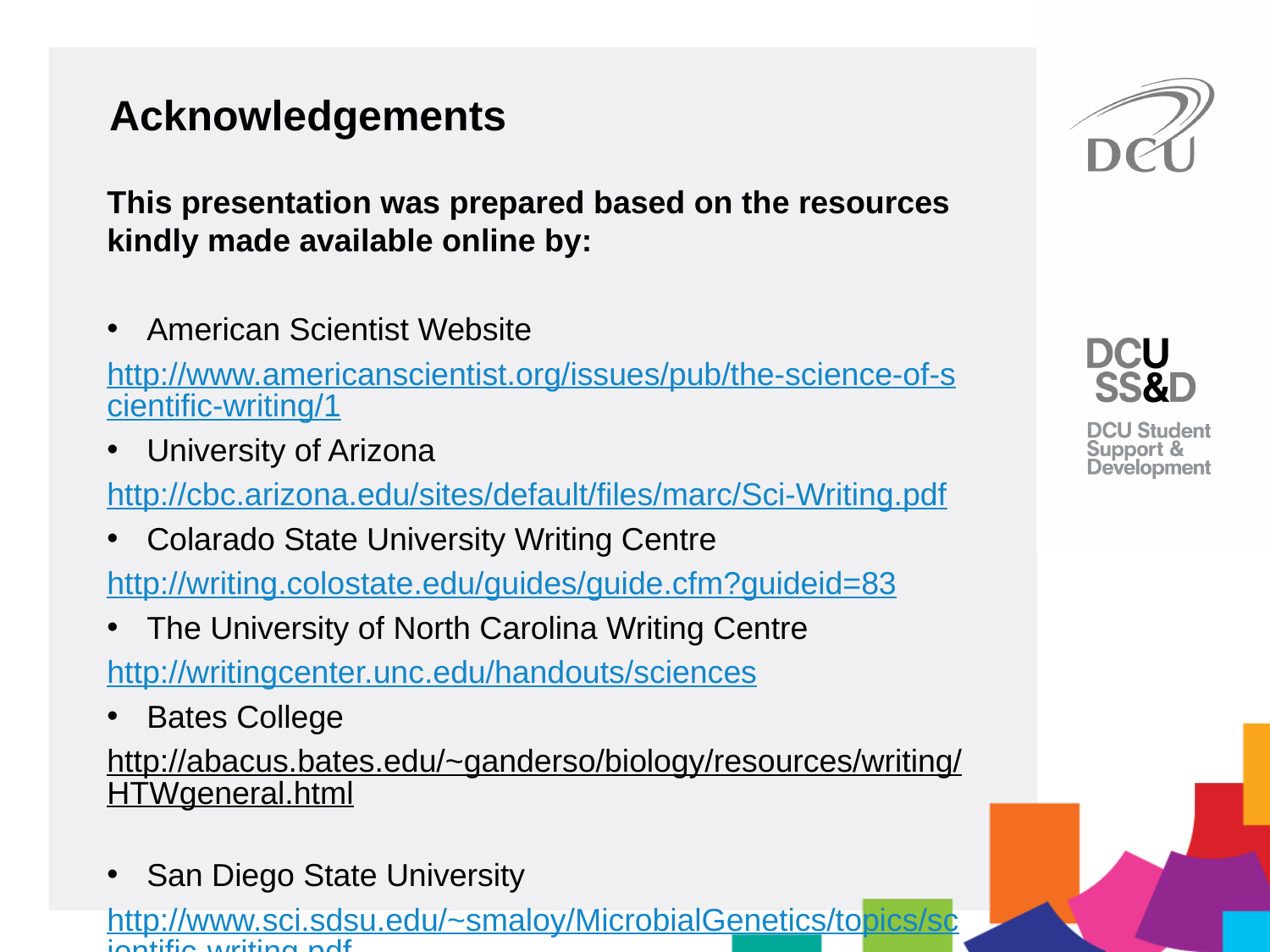

Acknowledgements

This presentation was prepared based on the resources kindly made available online by:

American Scientist Website
http://www.americanscientist.org/issues/pub/the-science-of-scientific-writing/1
University of Arizona
http://cbc.arizona.edu/sites/default/files/marc/Sci-Writing.pdf
Colarado State University Writing Centre
http://writing.colostate.edu/guides/guide.cfm?guideid=83
The University of North Carolina Writing Centre
http://writingcenter.unc.edu/handouts/sciences
Bates College
http://abacus.bates.edu/~ganderso/biology/resources/writing/HTWgeneral.html
San Diego State University
http://www.sci.sdsu.edu/~smaloy/MicrobialGenetics/topics/scientific-writing.pdf